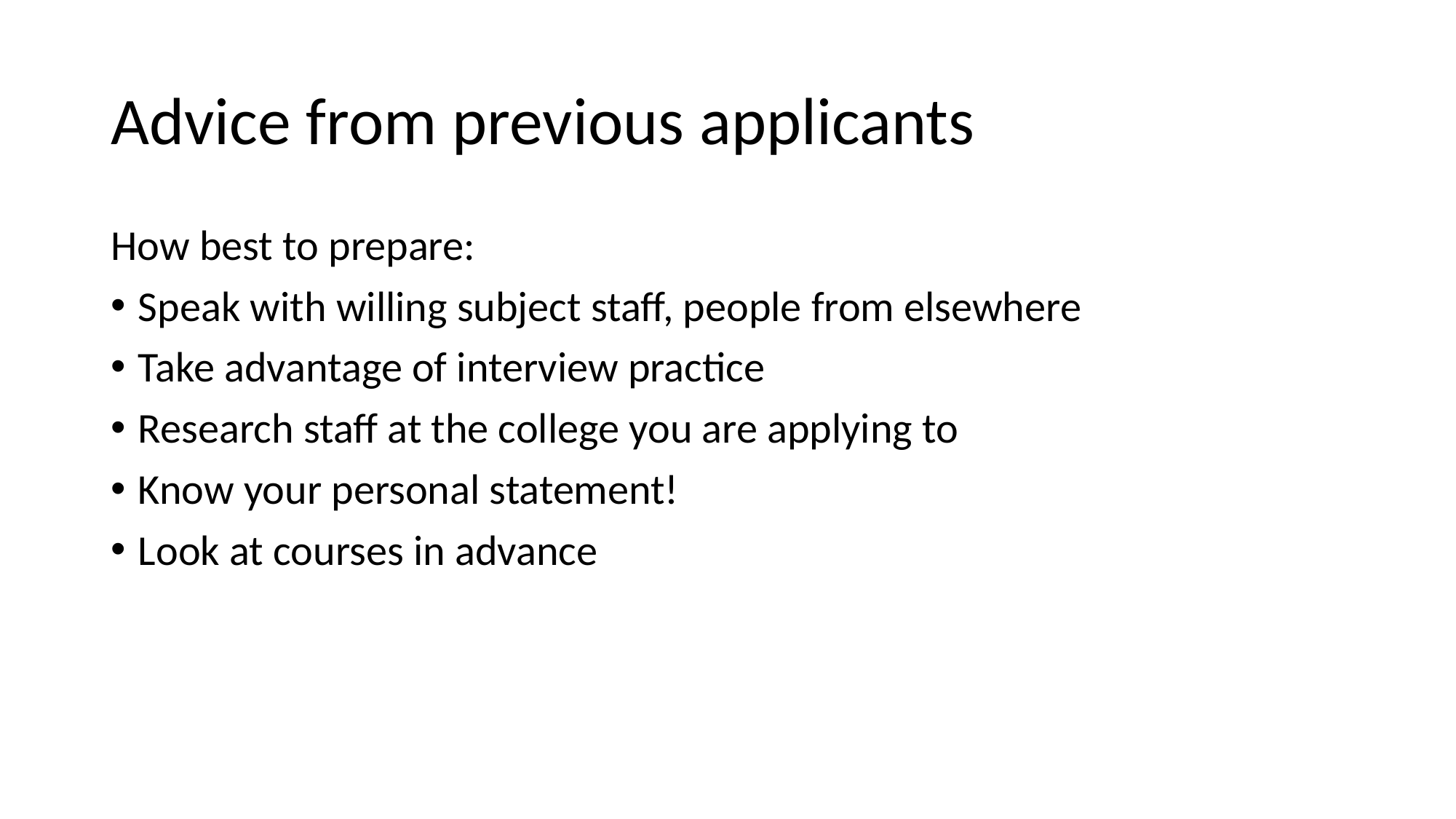

# Advice from previous applicants
How best to prepare:
Speak with willing subject staff, people from elsewhere
Take advantage of interview practice
Research staff at the college you are applying to
Know your personal statement!
Look at courses in advance